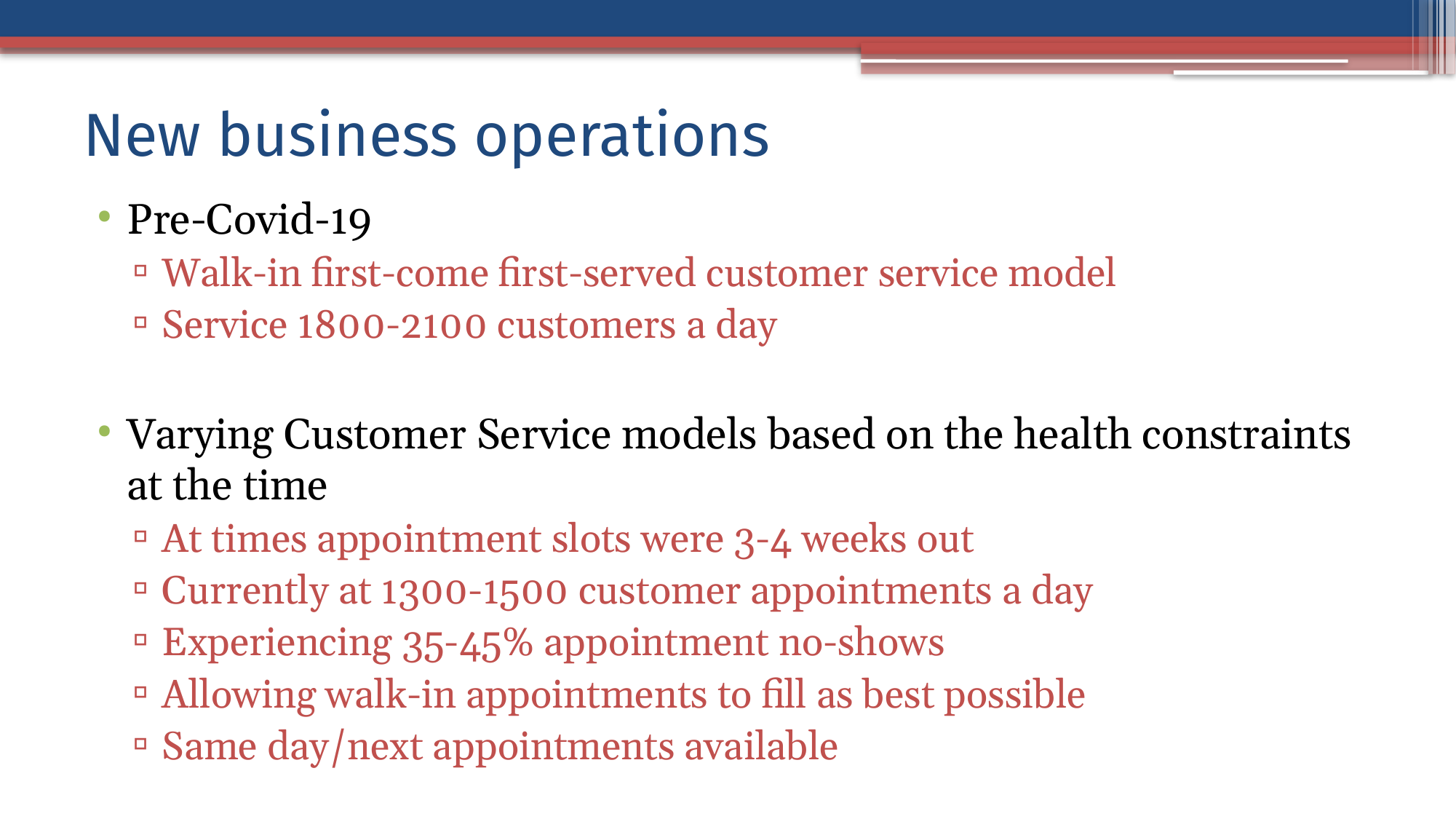

# New business operations
Pre-Covid-19
Walk-in first-come first-served customer service model
Service 1800-2100 customers a day

Varying Customer Service models based on the health constraints at the time
At times appointment slots were 3-4 weeks out
Currently at 1300-1500 customer appointments a day
Experiencing 35-45% appointment no-shows
Allowing walk-in appointments to fill as best possible
Same day/next appointments available